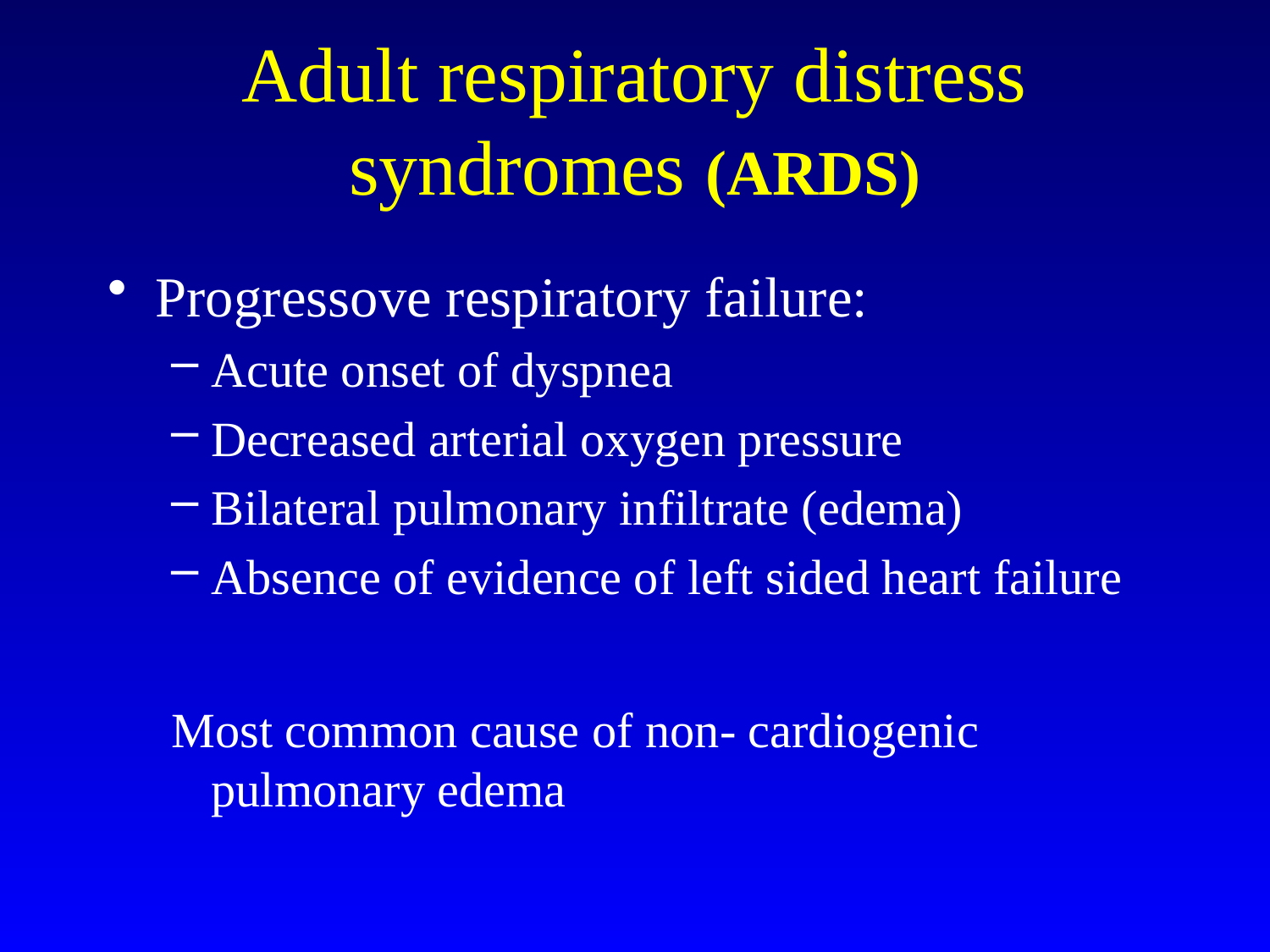

# Adult respiratory distress syndromes (ARDS)
Progressove respiratory failure:
Acute onset of dyspnea
Decreased arterial oxygen pressure
Bilateral pulmonary infiltrate (edema)
Absence of evidence of left sided heart failure

Most common cause of non- cardiogenic pulmonary edema